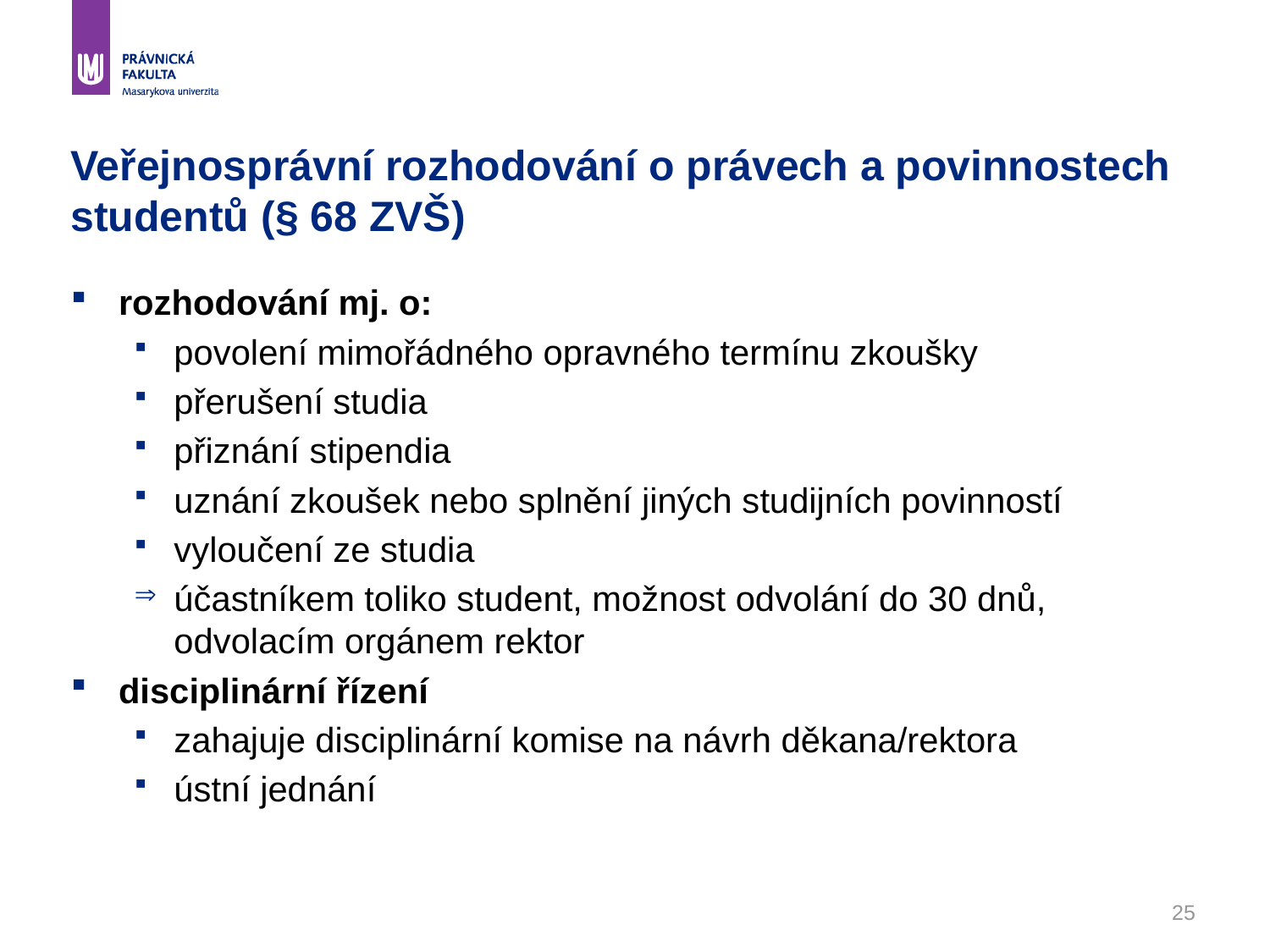

# Veřejnosprávní rozhodování o právech a povinnostech studentů (§ 68 ZVŠ)
rozhodování mj. o:
povolení mimořádného opravného termínu zkoušky
přerušení studia
přiznání stipendia
uznání zkoušek nebo splnění jiných studijních povinností
vyloučení ze studia
účastníkem toliko student, možnost odvolání do 30 dnů, odvolacím orgánem rektor
disciplinární řízení
zahajuje disciplinární komise na návrh děkana/rektora
ústní jednání

25